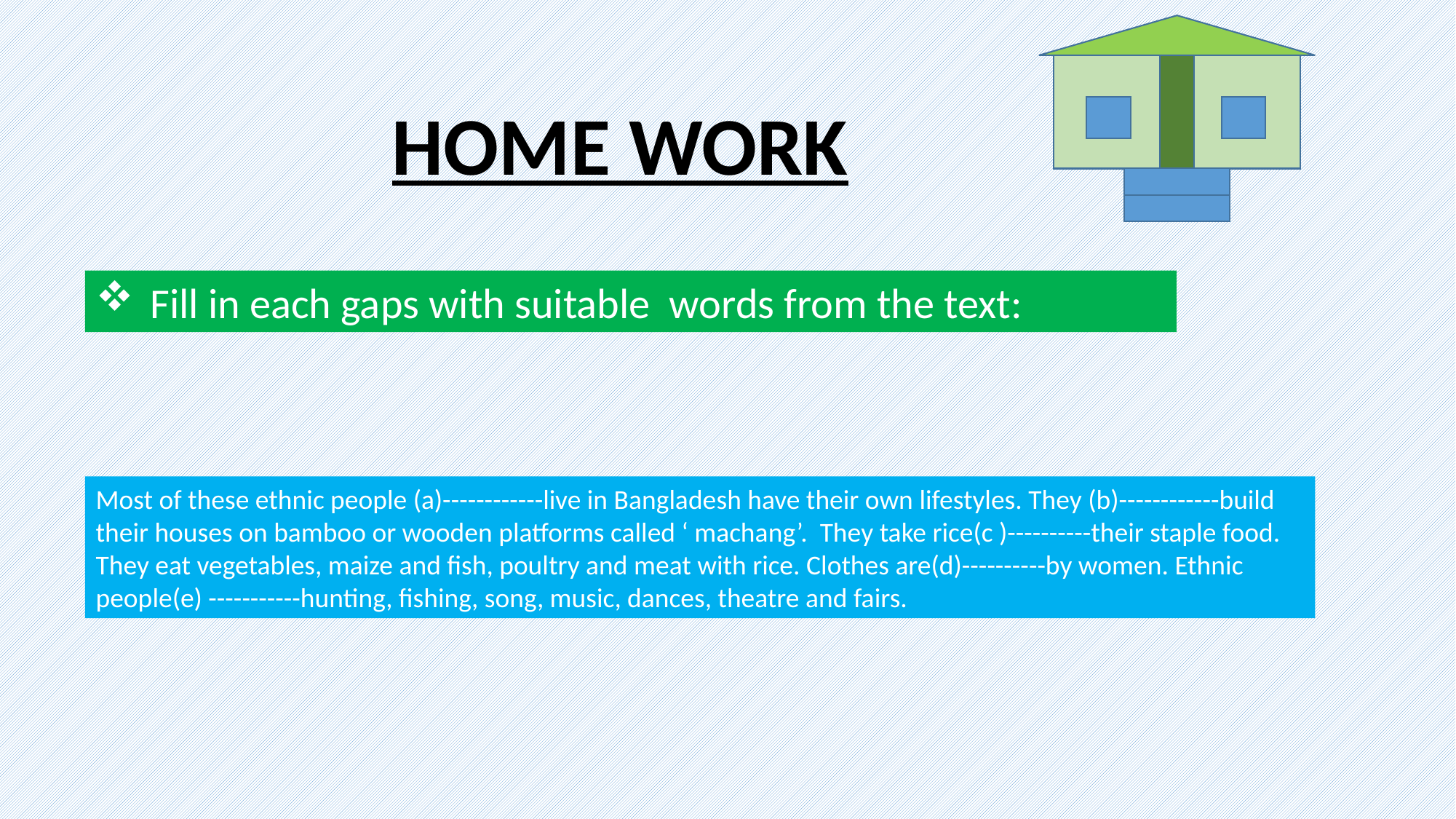

HOME WORK
Fill in each gaps with suitable  words from the text:
Most of these ethnic people (a)------------live in Bangladesh have their own lifestyles. They (b)------------build their houses on bamboo or wooden platforms called ‘ machang’.  They take rice(c )----------their staple food. They eat vegetables, maize and fish, poultry and meat with rice. Clothes are(d)----------by women. Ethnic people(e) -----------hunting, fishing, song, music, dances, theatre and fairs.